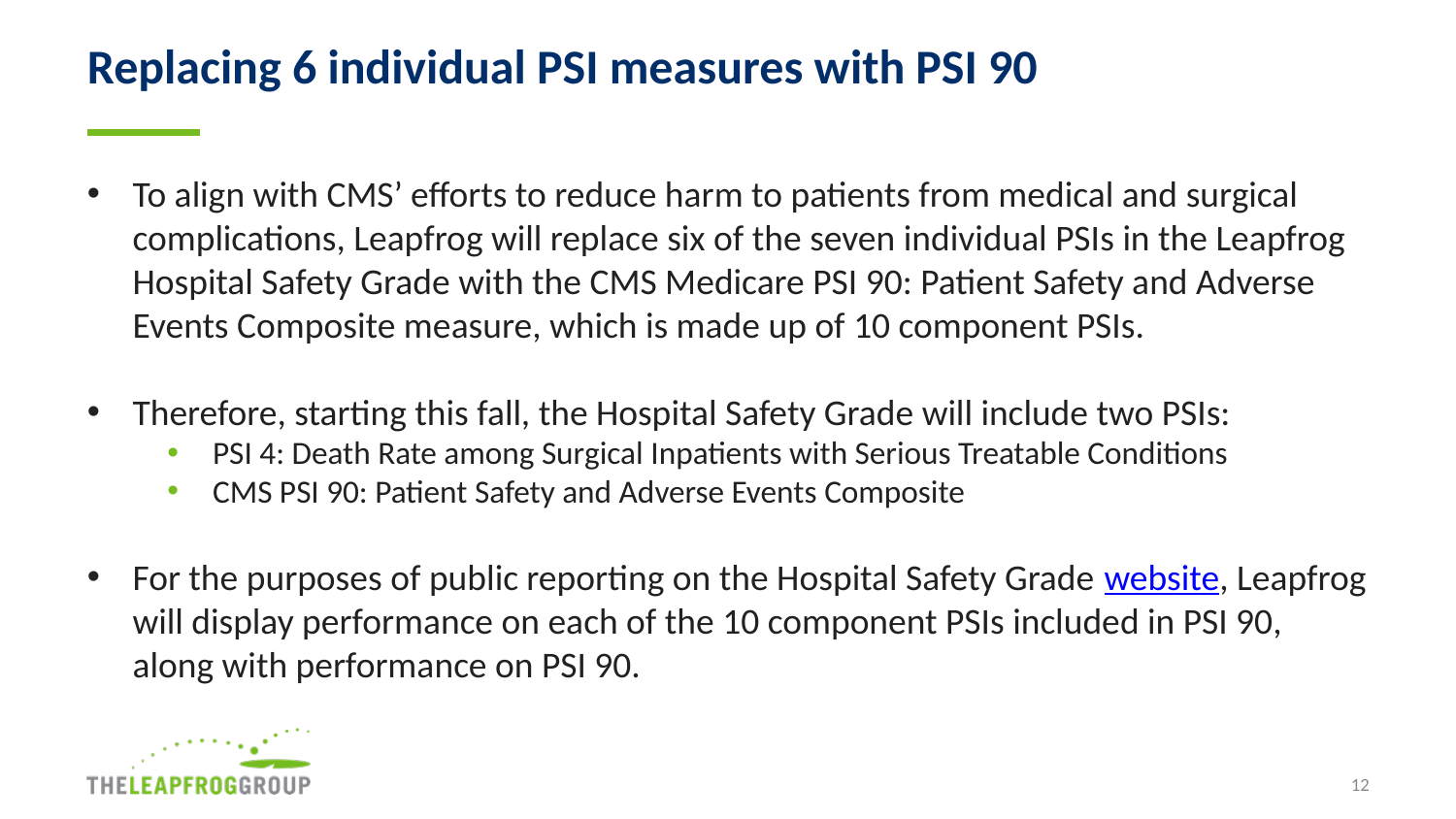

# Replacing 6 individual PSI measures with PSI 90
To align with CMS’ efforts to reduce harm to patients from medical and surgical complications, Leapfrog will replace six of the seven individual PSIs in the Leapfrog Hospital Safety Grade with the CMS Medicare PSI 90: Patient Safety and Adverse Events Composite measure, which is made up of 10 component PSIs.

Therefore, starting this fall, the Hospital Safety Grade will include two PSIs:
PSI 4: Death Rate among Surgical Inpatients with Serious Treatable Conditions
CMS PSI 90: Patient Safety and Adverse Events Composite

For the purposes of public reporting on the Hospital Safety Grade website, Leapfrog will display performance on each of the 10 component PSIs included in PSI 90, along with performance on PSI 90.

12